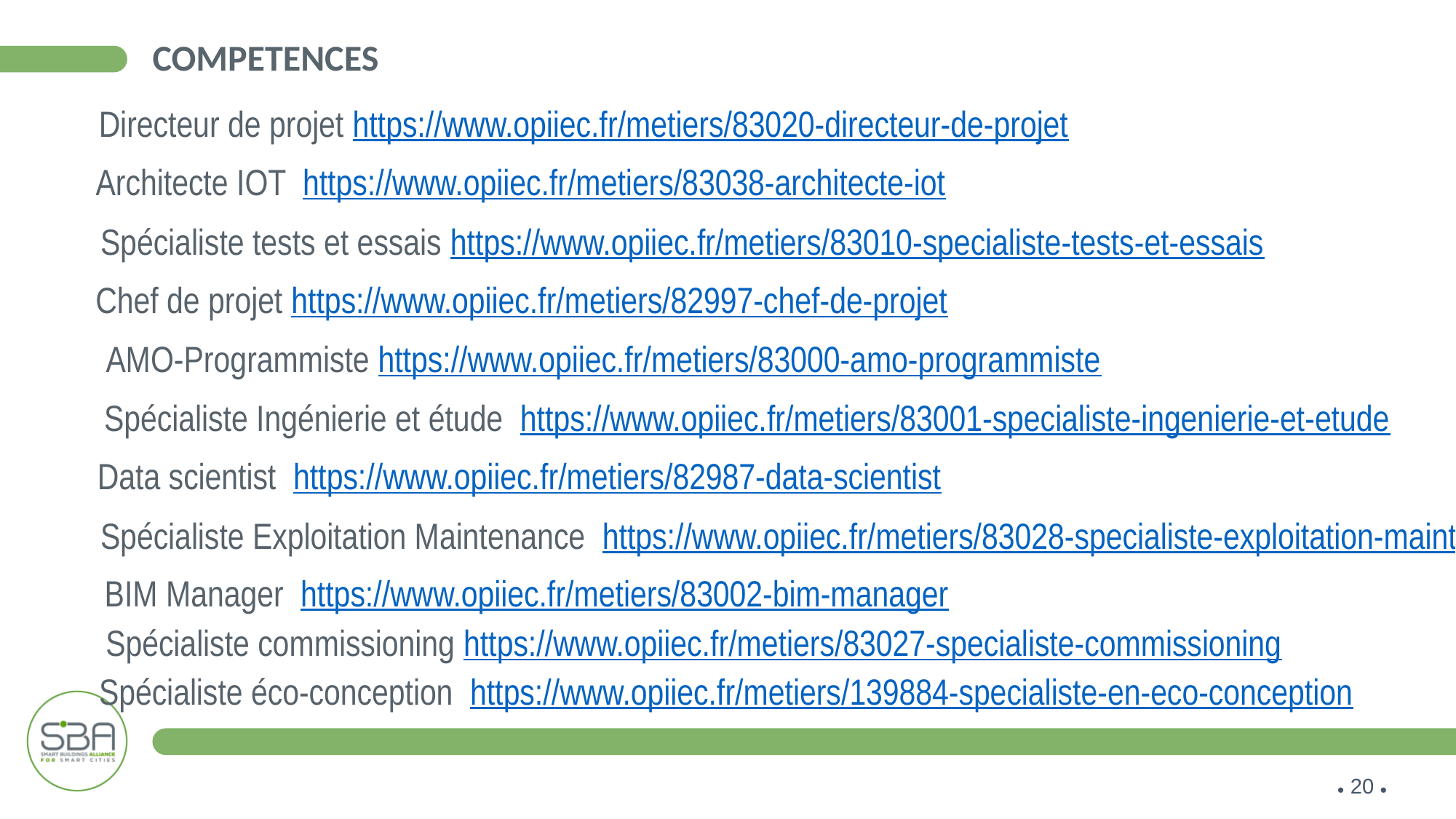

# COMPETENCES
Directeur de projet https://www.opiiec.fr/metiers/83020-directeur-de-projet
Architecte IOT  https://www.opiiec.fr/metiers/83038-architecte-iot
Spécialiste tests et essais https://www.opiiec.fr/metiers/83010-specialiste-tests-et-essais
Chef de projet https://www.opiiec.fr/metiers/82997-chef-de-projet
AMO-Programmiste https://www.opiiec.fr/metiers/83000-amo-programmiste
Spécialiste Ingénierie et étude  https://www.opiiec.fr/metiers/83001-specialiste-ingenierie-et-etude
Data scientist  https://www.opiiec.fr/metiers/82987-data-scientist
Spécialiste Exploitation Maintenance  https://www.opiiec.fr/metiers/83028-specialiste-exploitation-maintenance
BIM Manager  https://www.opiiec.fr/metiers/83002-bim-manager
Spécialiste commissioning https://www.opiiec.fr/metiers/83027-specialiste-commissioning
Spécialiste éco-conception  https://www.opiiec.fr/metiers/139884-specialiste-en-eco-conception